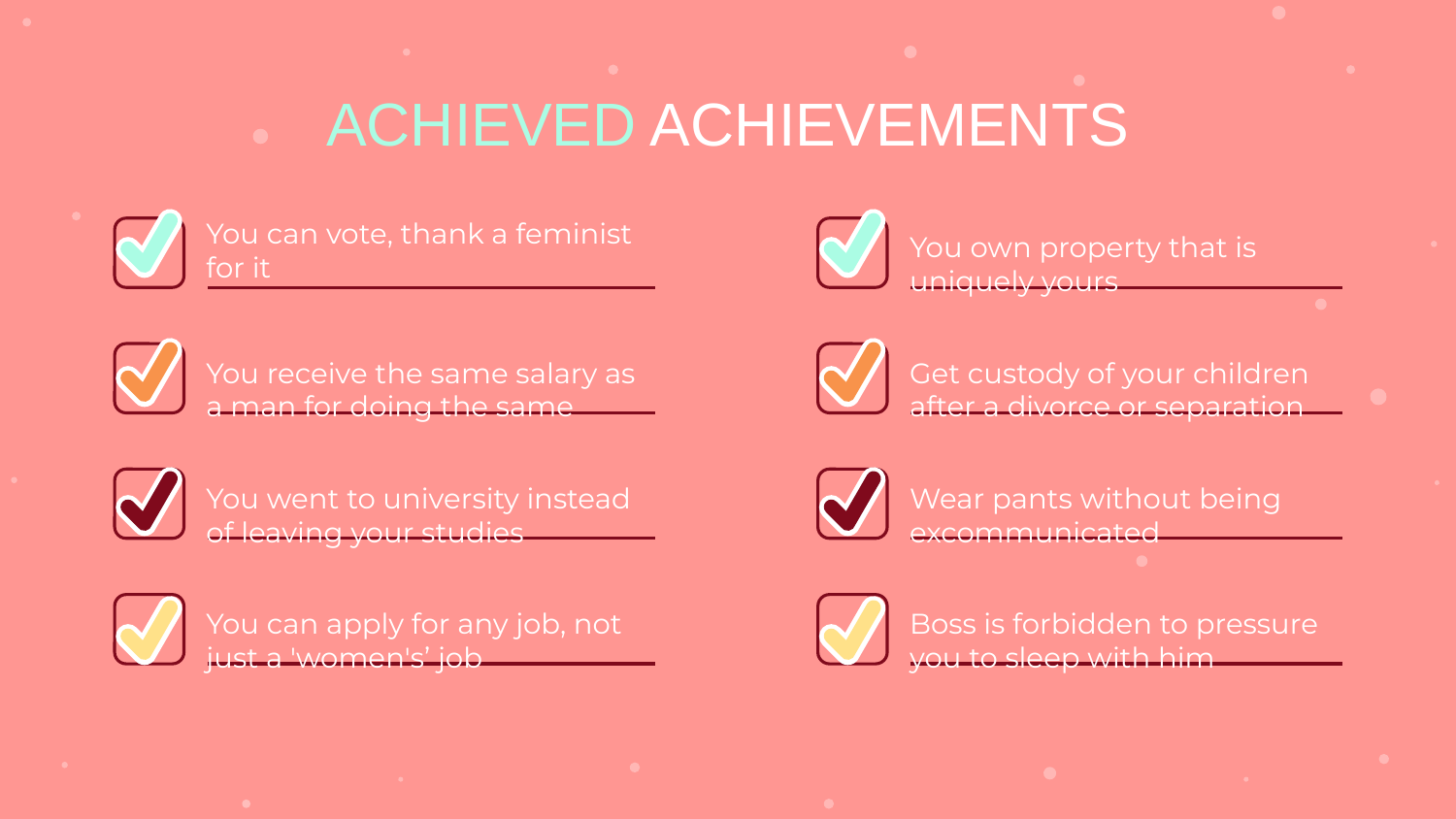

# ACHIEVED ACHIEVEMENTS

You can vote, thank a feminist for it
You own property that is uniquely yours

You receive the same salary as a man for doing the same
Get custody of your children after a divorce or separation

You went to university instead of leaving your studies
Wear pants without being excommunicated

You can apply for any job, not just a 'women's’ job
Boss is forbidden to pressure you to sleep with him